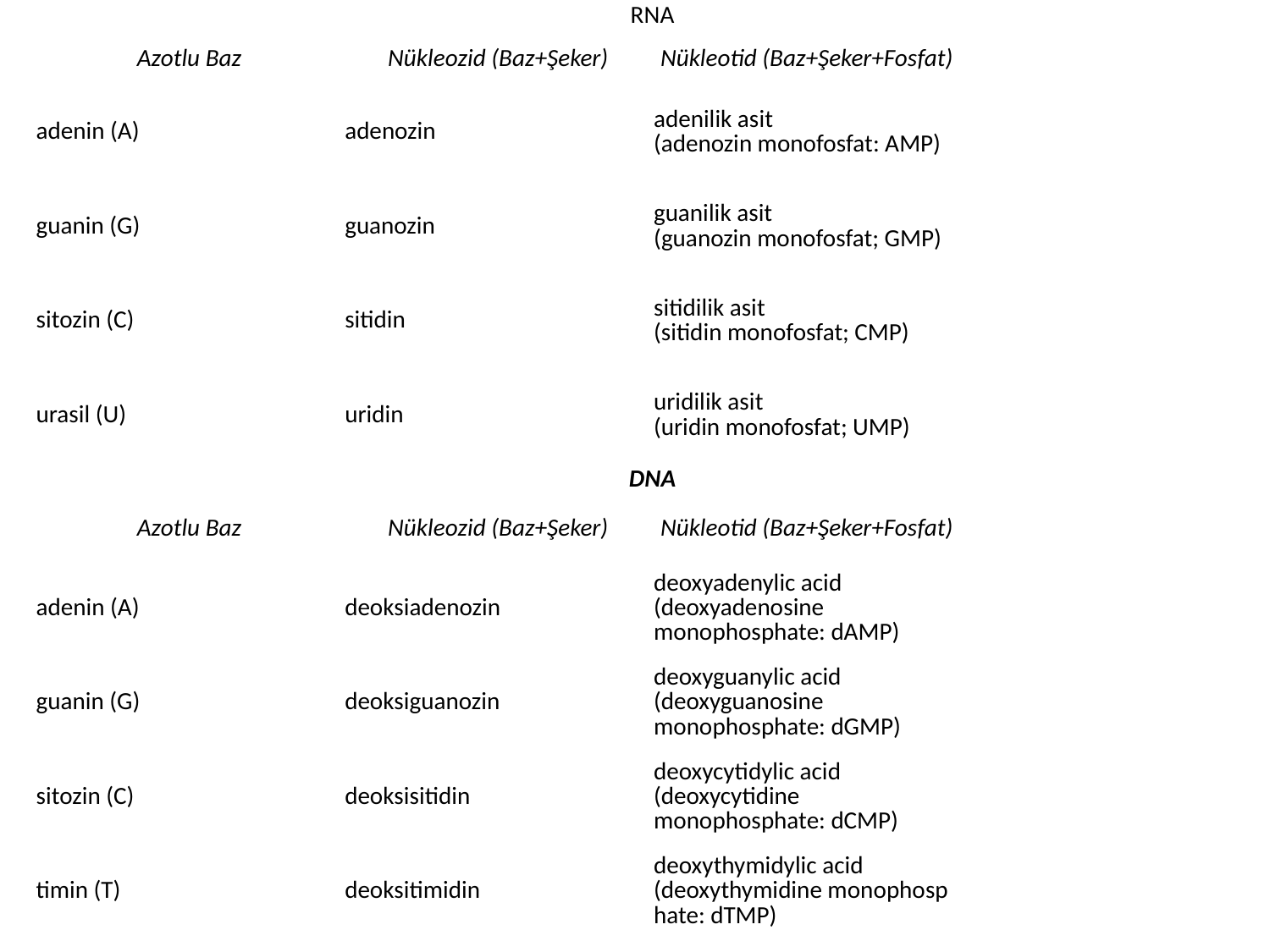

| RNA |  |  |  |
| --- | --- | --- | --- |
| Azotlu Baz | Nükleozid (Baz+Şeker) | Nükleotid (Baz+Şeker+Fosfat) |  |
| adenin (A) | adenozin | adenilik asit (adenozin monofosfat: AMP) |  |
| guanin (G) | guanozin | guanilik asit (guanozin monofosfat; GMP) |  |
| sitozin (C) | sitidin | sitidilik asit (sitidin monofosfat; CMP) |  |
| urasil (U) | uridin | uridilik asit (uridin monofosfat; UMP) |  |
| DNA |  |  |  |
| Azotlu Baz | Nükleozid (Baz+Şeker) | Nükleotid (Baz+Şeker+Fosfat) |  |
| adenin (A) | deoksiadenozin | deoxyadenylic acid (deoxyadenosine monophosphate: dAMP) |  |
| guanin (G) | deoksiguanozin | deoxyguanylic acid (deoxyguanosine monophosphate: dGMP) |  |
| sitozin (C) | deoksisitidin | deoxycytidylic acid (deoxycytidine monophosphate: dCMP) |  |
| timin (T) | deoksitimidin | deoxythymidylic acid (deoxythymidine monophosphate: dTMP) |  |